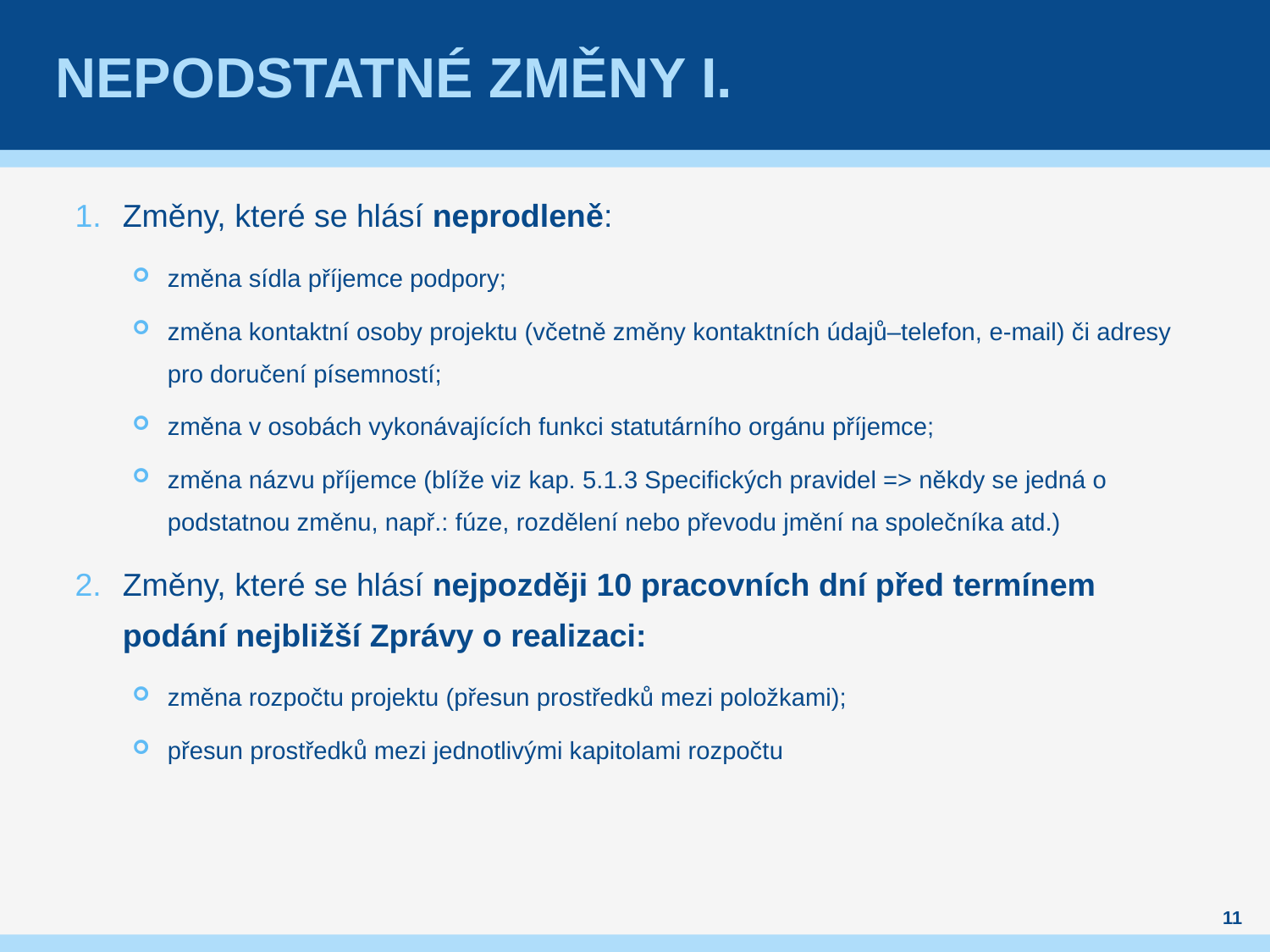

# Nepodstatné změny I.
Změny, které se hlásí neprodleně:
změna sídla příjemce podpory;
změna kontaktní osoby projektu (včetně změny kontaktních údajů–telefon, e-mail) či adresy pro doručení písemností;
změna v osobách vykonávajících funkci statutárního orgánu příjemce;
změna názvu příjemce (blíže viz kap. 5.1.3 Specifických pravidel => někdy se jedná o podstatnou změnu, např.: fúze, rozdělení nebo převodu jmění na společníka atd.)
Změny, které se hlásí nejpozději 10 pracovních dní před termínem podání nejbližší Zprávy o realizaci:
změna rozpočtu projektu (přesun prostředků mezi položkami);
přesun prostředků mezi jednotlivými kapitolami rozpočtu

11